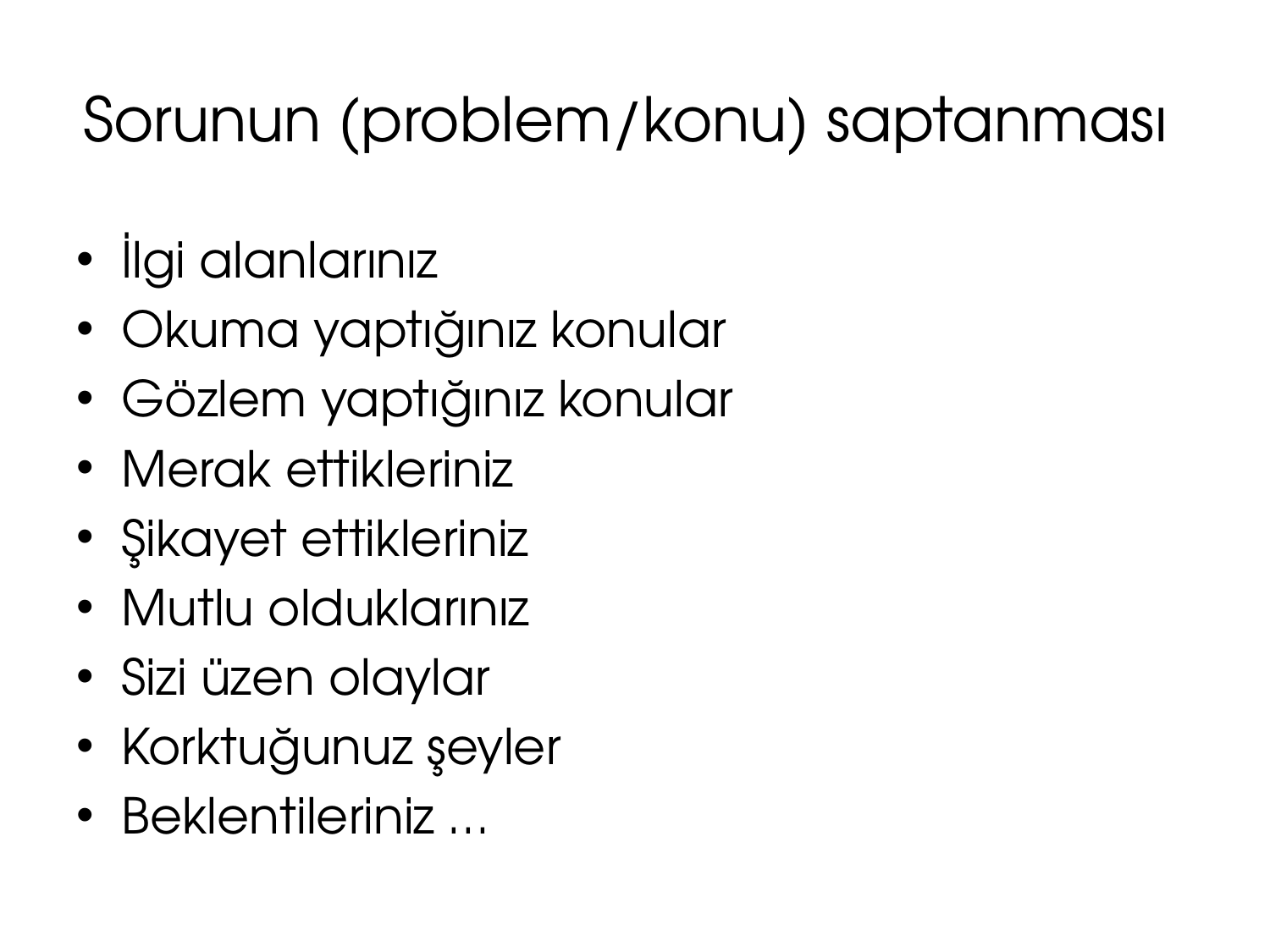

# Sorunun (problem/konu) saptanması
İlgi alanlarınız
Okuma yaptığınız konular
Gözlem yaptığınız konular
Merak ettikleriniz
Şikayet ettikleriniz
Mutlu olduklarınız
Sizi üzen olaylar
Korktuğunuz şeyler
Beklentileriniz …